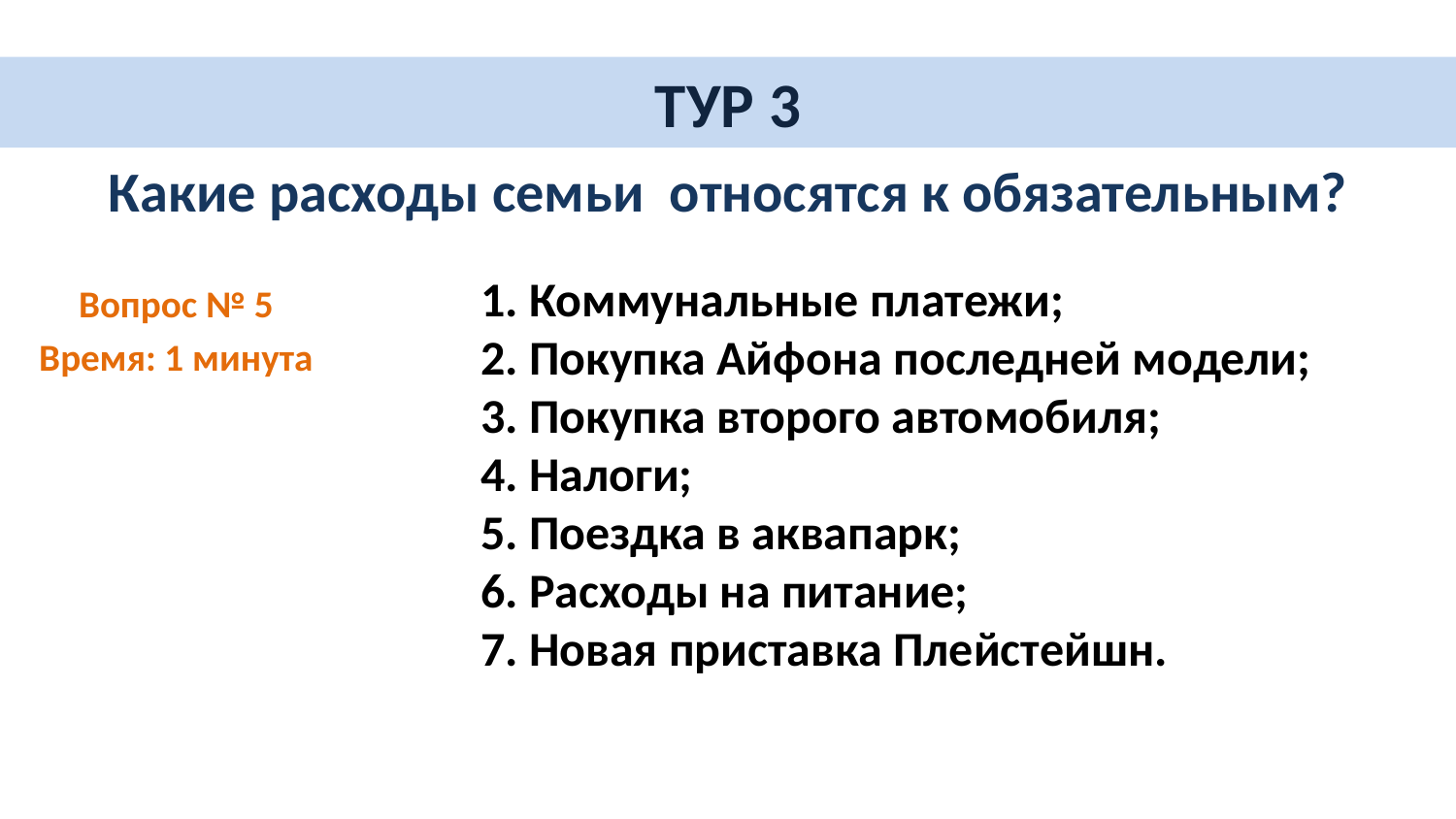

# ТУР 3
Какие расходы семьи  относятся к обязательным?

1. Коммунальные платежи;
2. Покупка Айфона последней модели;
3. Покупка второго автомобиля;
4. Налоги;
5. Поездка в аквапарк;
6. Расходы на питание;
7. Новая приставка Плейстейшн.
Вопрос № 5
Время: 1 минута